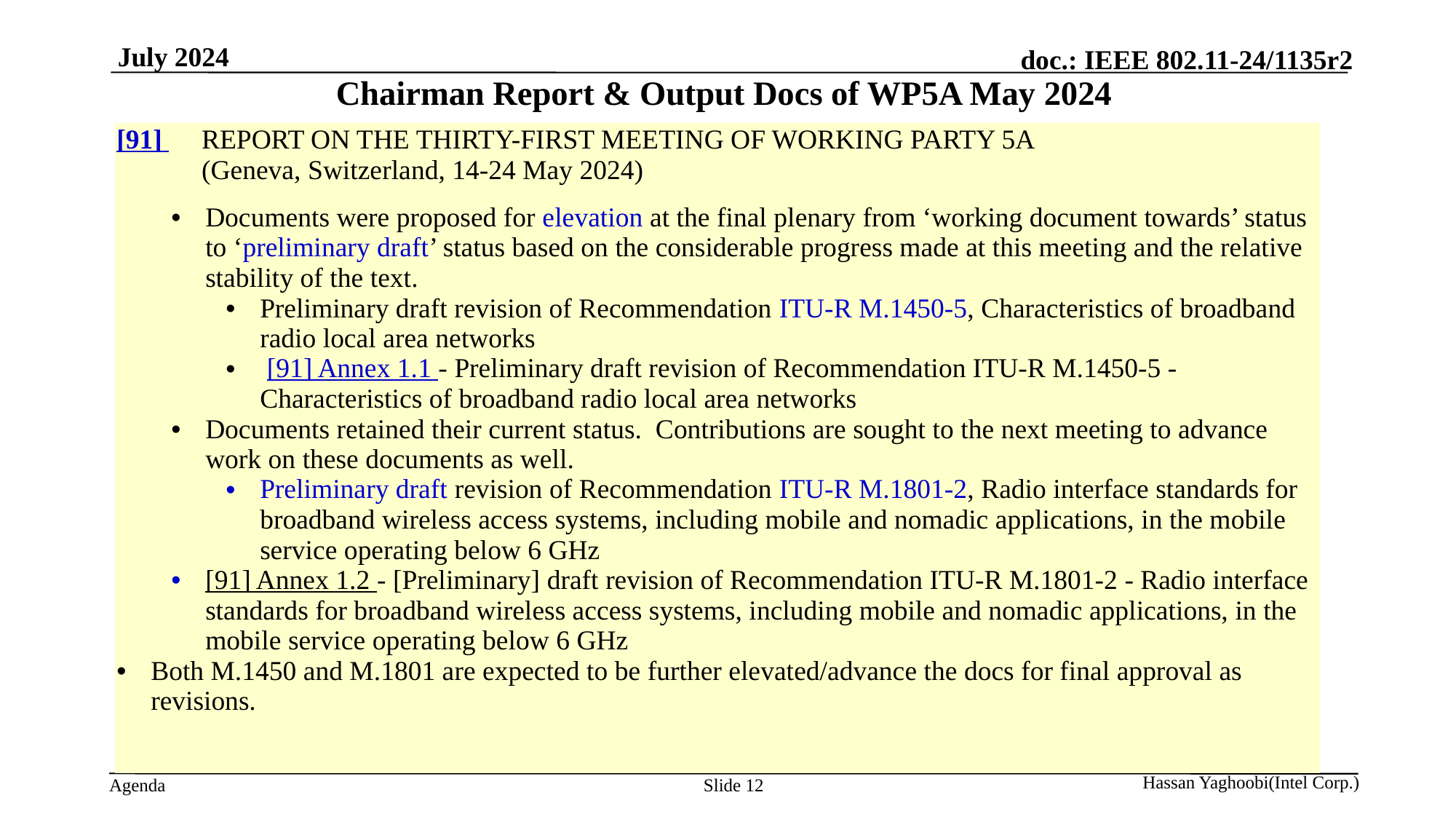

July 2024
# Chairman Report & Output Docs of WP5A May 2024
| [91] | REPORT ON THE THIRTY-FIRST MEETING OF WORKING PARTY 5A (Geneva, Switzerland, 14-24 May 2024) |
| --- | --- |
| Documents were proposed for elevation at the final plenary from ‘working document towards’ status to ‘preliminary draft’ status based on the considerable progress made at this meeting and the relative stability of the text. Preliminary draft revision of Recommendation ITU-R M.1450-5, Characteristics of broadband radio local area networks [91] Annex 1.1 - Preliminary draft revision of Recommendation ITU-R M.1450-5 - Characteristics of broadband radio local area networks Documents retained their current status. Contributions are sought to the next meeting to advance work on these documents as well. Preliminary draft revision of Recommendation ITU-R M.1801-2, Radio interface standards for broadband wireless access systems, including mobile and nomadic applications, in the mobile service operating below 6 GHz [91] Annex 1.2 - [Preliminary] draft revision of Recommendation ITU-R M.1801-2 - Radio interface standards for broadband wireless access systems, including mobile and nomadic applications, in the mobile service operating below 6 GHz Both M.1450 and M.1801 are expected to be further elevated/advance the docs for final approval as revisions. | Report ITU-R M.[BB-WAS-FREQ]: Contributions: 5A/597 Annex 17 (WP 5A); 5A/654 (Canada); 5A/675 (IEEE); 5A/723 (Canada). Results: Canada informed the meeting that Doc. 5A/723 supersedes Doc. 5A/654. Following the discussion the chairman noted that there is still no consensus on the development of a draft Report ITU-R M.[BB-WAS-FREQ]; therefore, all documents are carried forward. Carried forward documents: 5A/597 Annex 17 (WP 5A); 5A/675 (IEEE) and 5A/723 (Canada). Recommendation ITU-R M.1801: Contributions: 5A/597 Annex 16 (WP 5A). Results: Since there were no new contributions on the update of Rec. ITU-R M.1801, a detailed review of Annex 16 to Doc. 5A/597 was undertaken by the SWG and it was cleaned up significantly, with some remaining text that needs attention highlighted in yellow in the output document. After the SWG meeting, the chairman and some delegates developed a draft liaison statement to WP 5D soliciting their assistance in updating the information on the IMT radio interfaces, for consideration in WG 5A-2. Output documents: 5A/TEMP/303 (M.1801); 5A/TEMP/304 (LS to WP 5D) Recommendation ITU-R M.1450: |

Slide 12
Hassan Yaghoobi(Intel Corp.)